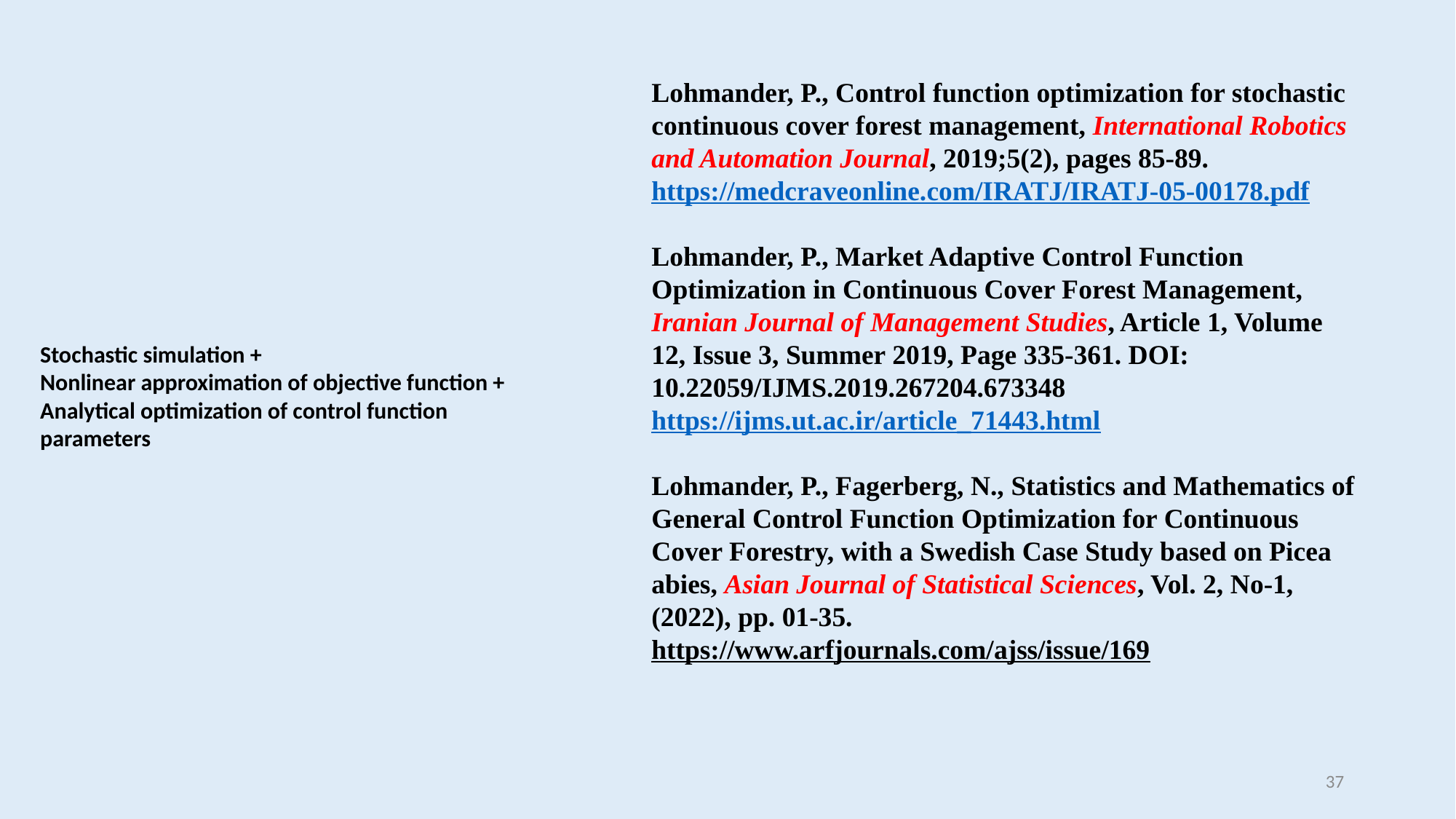

Lohmander, P., Control function optimization for stochastic continuous cover forest management, International Robotics and Automation Journal, 2019;5(2), pages 85-89.
https://medcraveonline.com/IRATJ/IRATJ-05-00178.pdf

Lohmander, P., Market Adaptive Control Function Optimization in Continuous Cover Forest Management, Iranian Journal of Management Studies, Article 1, Volume 12, Issue 3, Summer 2019, Page 335-361. DOI: 10.22059/IJMS.2019.267204.673348
https://ijms.ut.ac.ir/article_71443.html

Lohmander, P., Fagerberg, N., Statistics and Mathematics of General Control Function Optimization for Continuous Cover Forestry, with a Swedish Case Study based on Picea abies, Asian Journal of Statistical Sciences, Vol. 2, No-1, (2022), pp. 01-35.
https://www.arfjournals.com/ajss/issue/169
# Stochastic simulation + Nonlinear approximation of objective function + Analytical optimization of control function  parameters
37